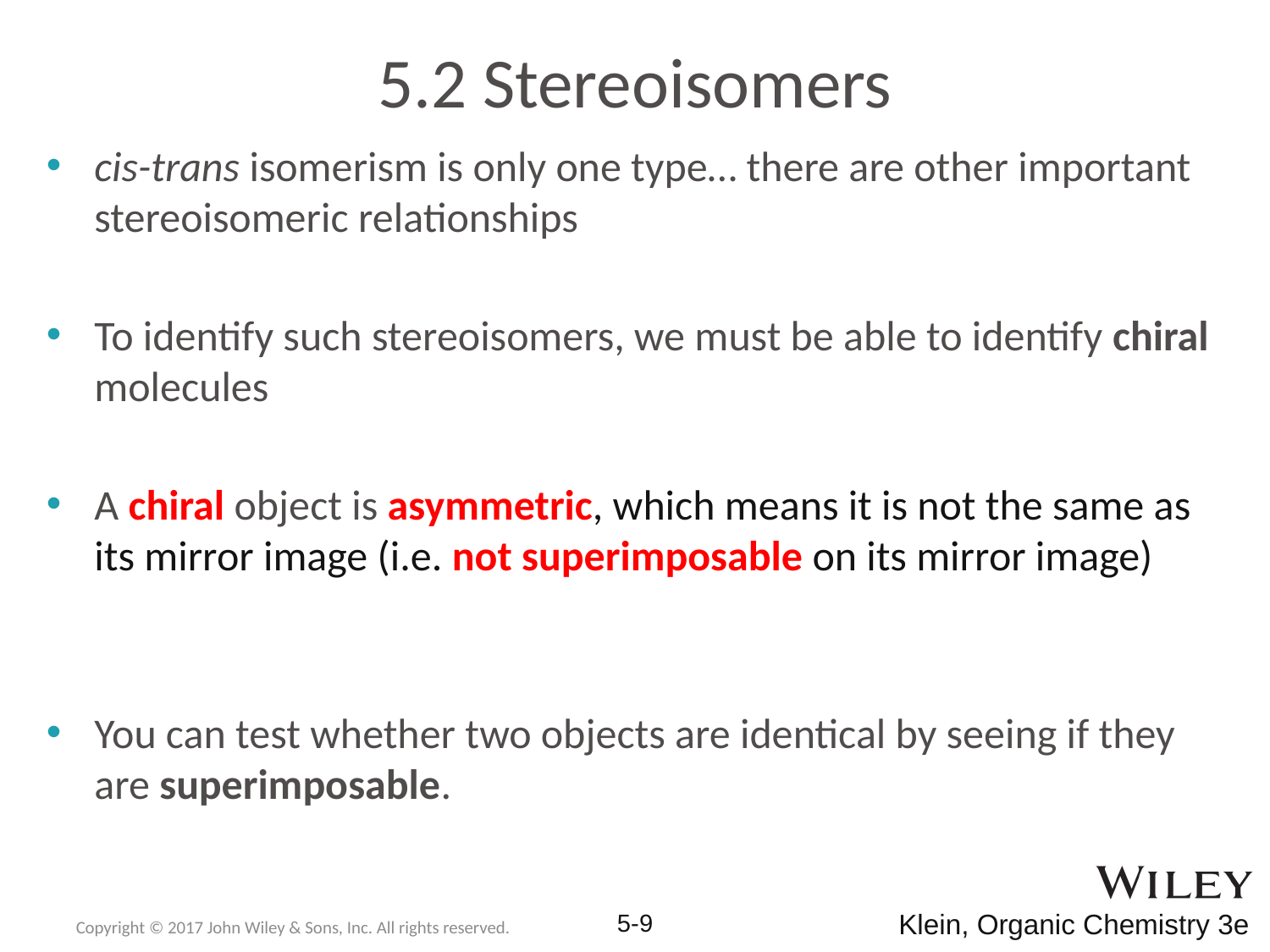

# 5.2 Stereoisomers
cis-trans isomerism is only one type… there are other important stereoisomeric relationships

To identify such stereoisomers, we must be able to identify chiral molecules

A chiral object is asymmetric, which means it is not the same as its mirror image (i.e. not superimposable on its mirror image)

You can test whether two objects are identical by seeing if they are superimposable.

Klein, Organic Chemistry 3e
Copyright © 2017 John Wiley & Sons, Inc. All rights reserved.
5-9